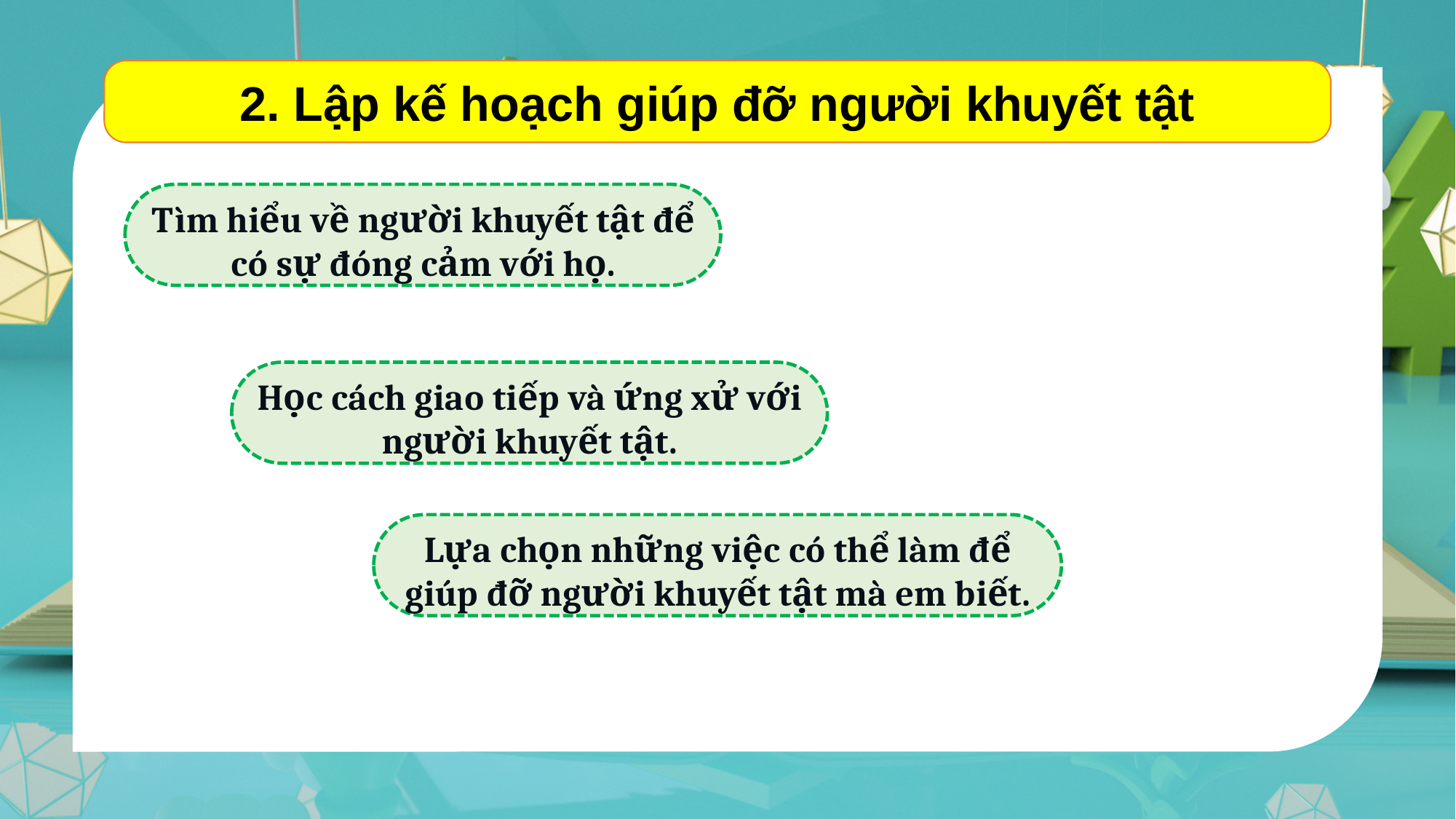

2. Lập kế hoạch giúp đỡ người khuyết tật

Tìm hiểu về người khuyết tật để có sự đóng cảm với họ.

Học cách giao tiếp và ứng xử với người khuyết tật.

Lựa chọn những việc có thể làm để giúp đỡ người khuyết tật mà em biết.